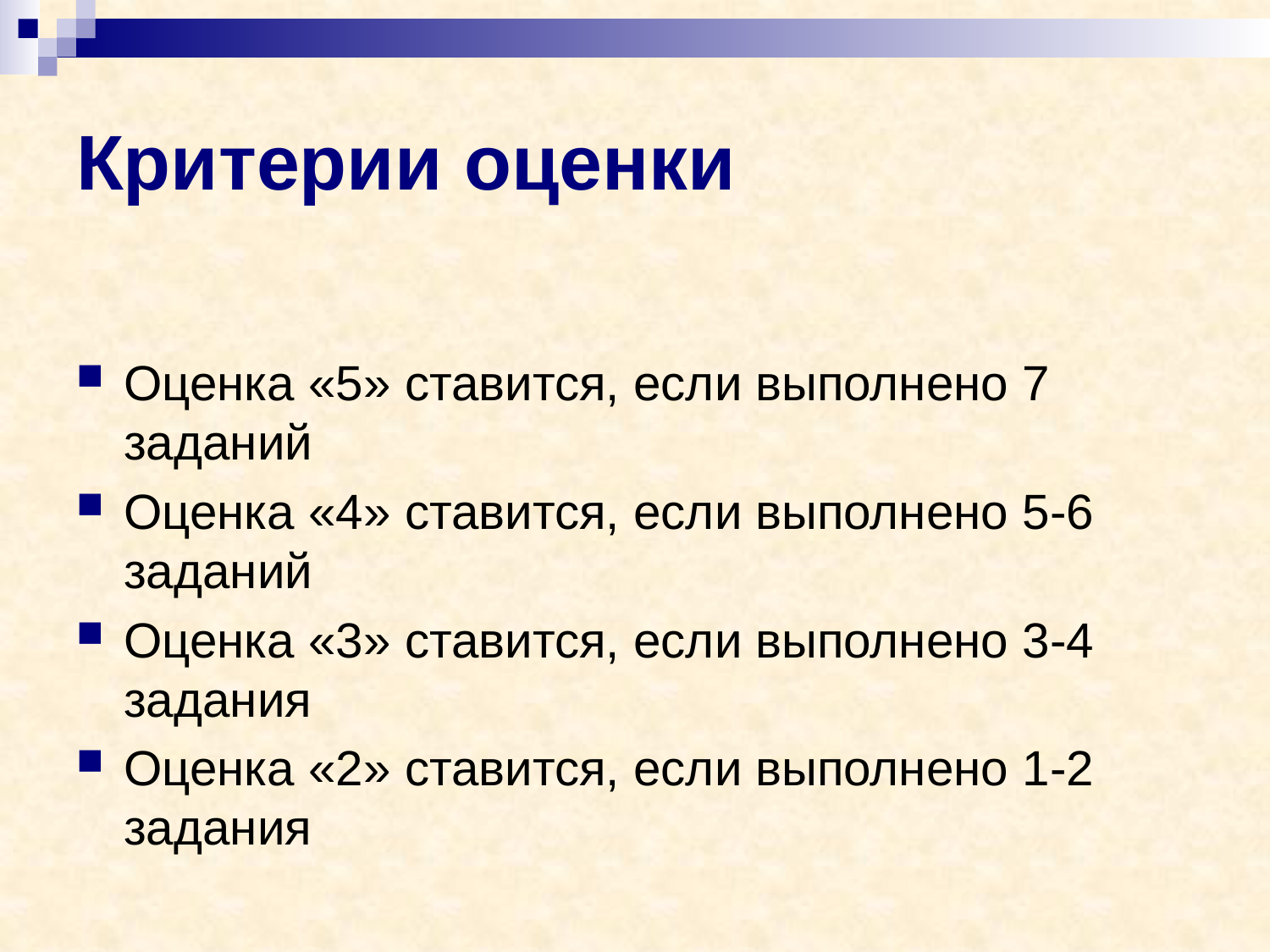

# Критерии оценки

Оценка «5» ставится, если выполнено 7 заданий
Оценка «4» ставится, если выполнено 5-6 заданий
Оценка «3» ставится, если выполнено 3-4 задания
Оценка «2» ставится, если выполнено 1-2 задания